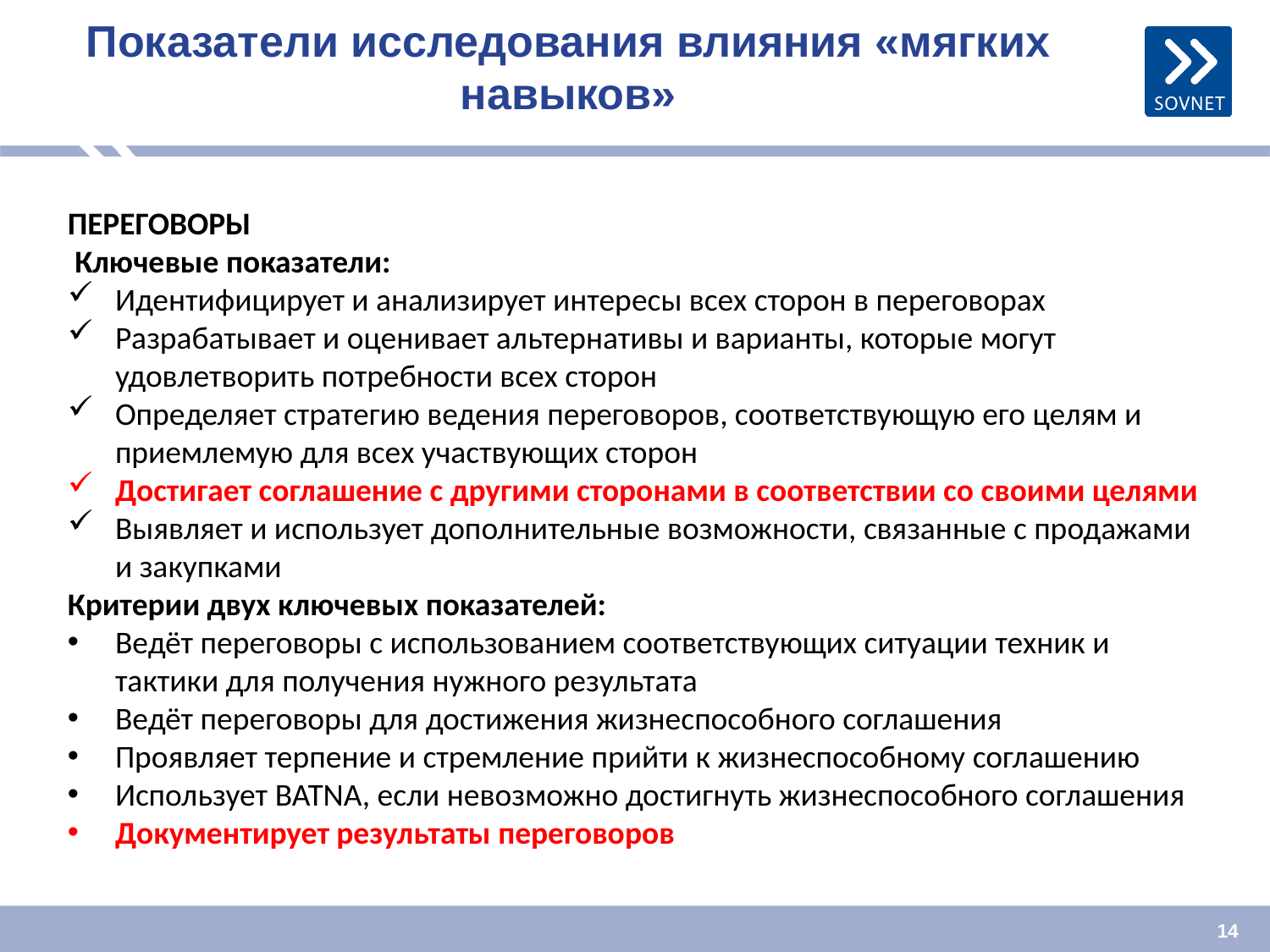

# Показатели исследования влияния «мягких навыков»
ПЕРЕГОВОРЫ
 Ключевые показатели:
Идентифицирует и анализирует интересы всех сторон в переговорах
Разрабатывает и оценивает альтернативы и варианты, которые могут удовлетворить потребности всех сторон
Определяет стратегию ведения переговоров, соответствующую его целям и приемлемую для всех участвующих сторон
Достигает соглашение с другими сторонами в соответствии со своими целями
Выявляет и использует дополнительные возможности, связанные с продажами и закупками
Критерии двух ключевых показателей:
Ведёт переговоры с использованием соответствующих ситуации техник и тактики для получения нужного результата
Ведёт переговоры для достижения жизнеспособного соглашения
Проявляет терпение и стремление прийти к жизнеспособному соглашению
Использует BATNA, если невозможно достигнуть жизнеспособного соглашения
Документирует результаты переговоров

14